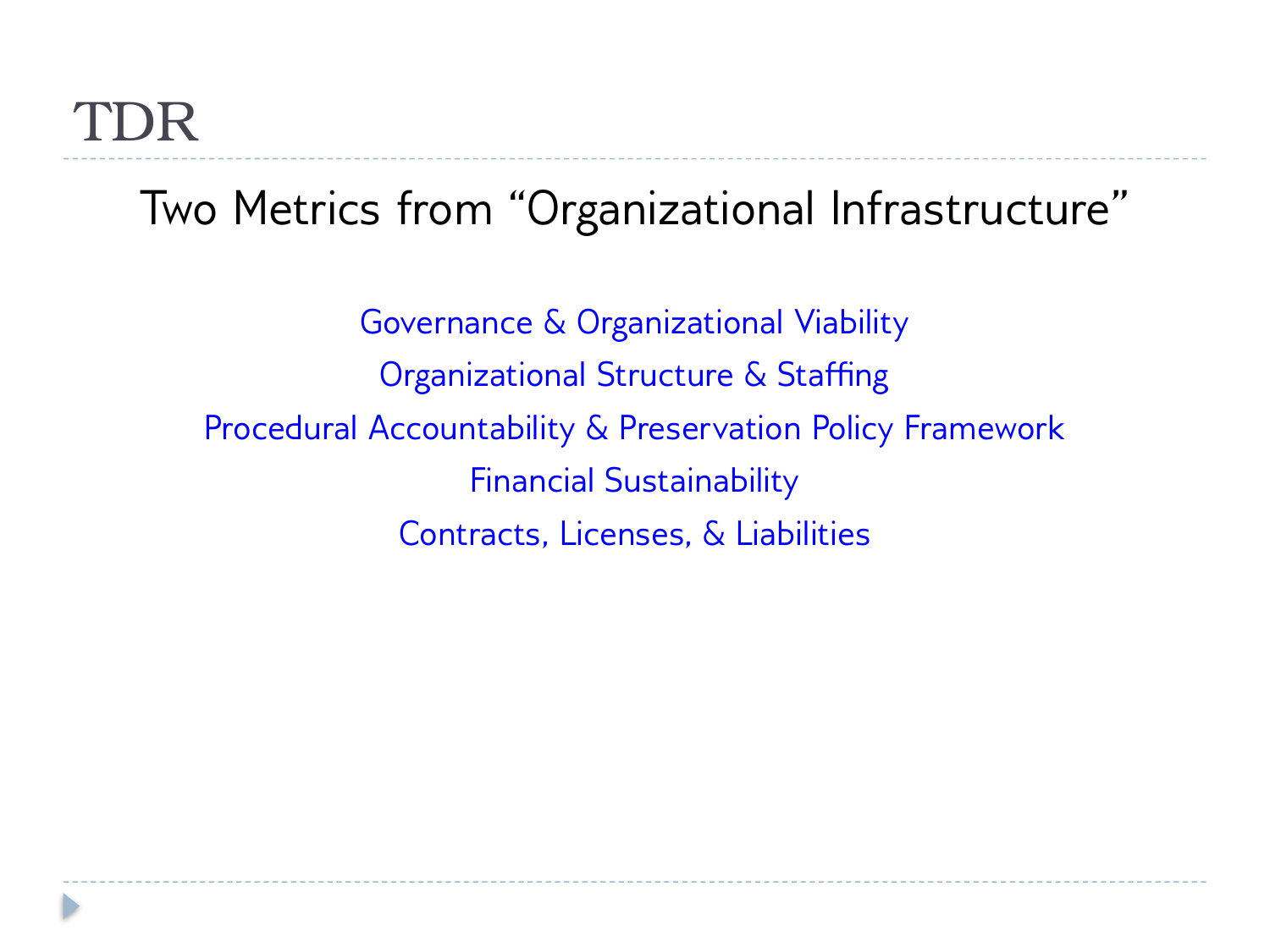

# TDR
Two Metrics from “Organizational Infrastructure”

Governance & Organizational Viability
Organizational Structure & Staffing
Procedural Accountability & Preservation Policy Framework
Financial Sustainability
Contracts, Licenses, & Liabilities